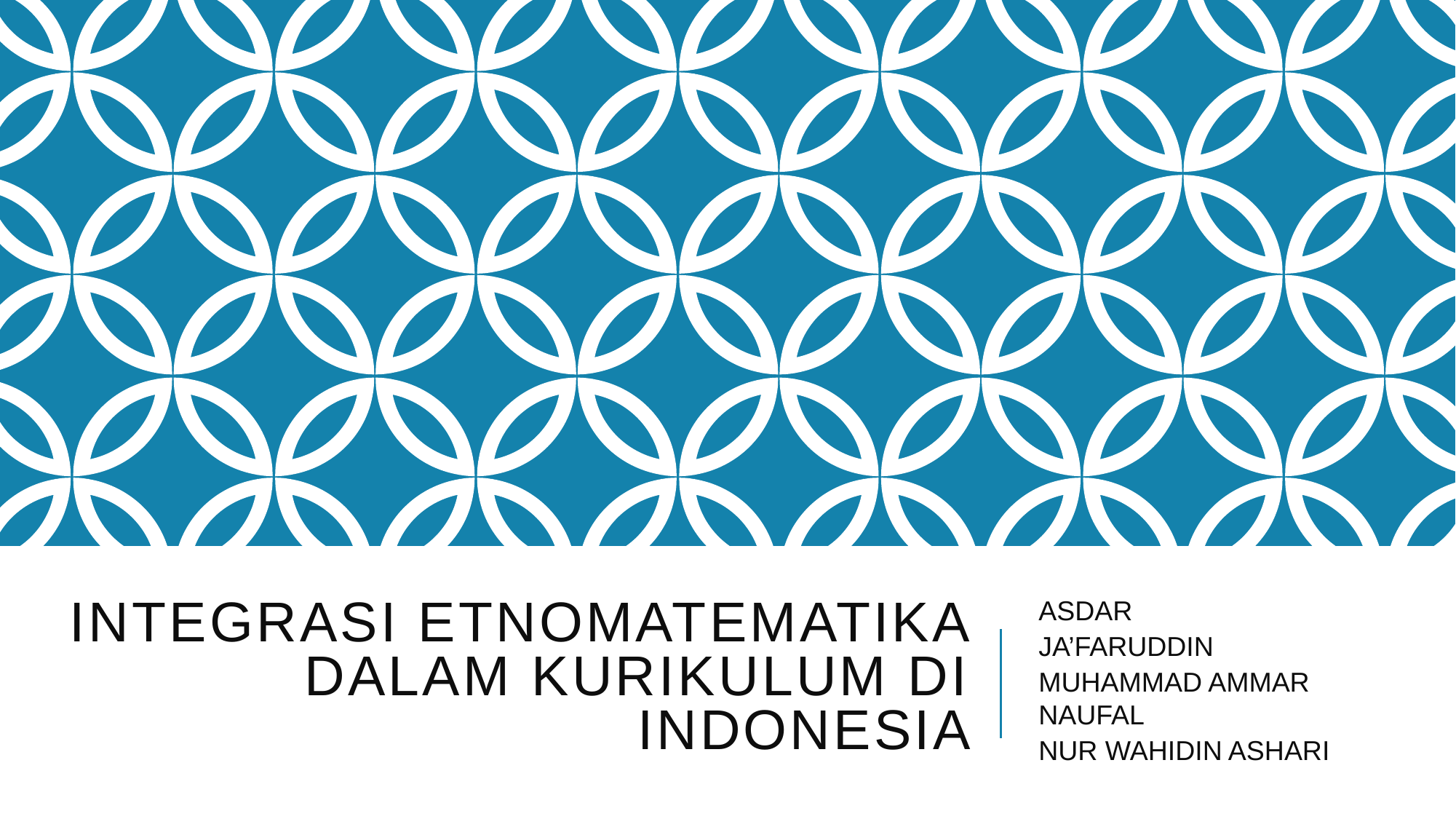

# Integrasi Etnomatematika dalam Kurikulum di Indonesia
ASDAR
JA’FARUDDIN
MUHAMMAD AMMAR NAUFAL
NUR WAHIDIN ASHARI